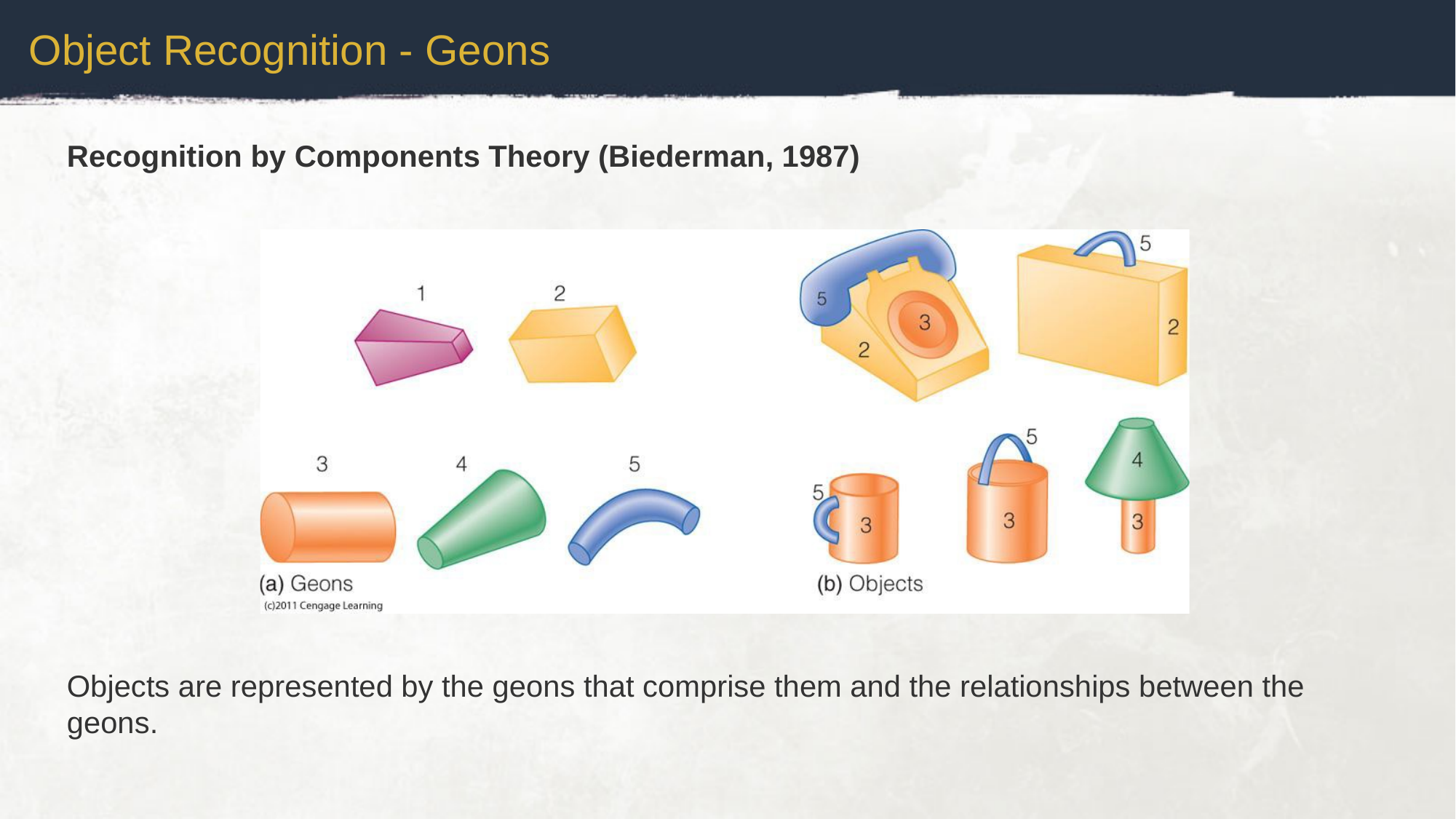

Object Recognition - Geons
Recognition by Components Theory (Biederman, 1987)

Objects are represented by the geons that comprise them and the relationships between the geons.